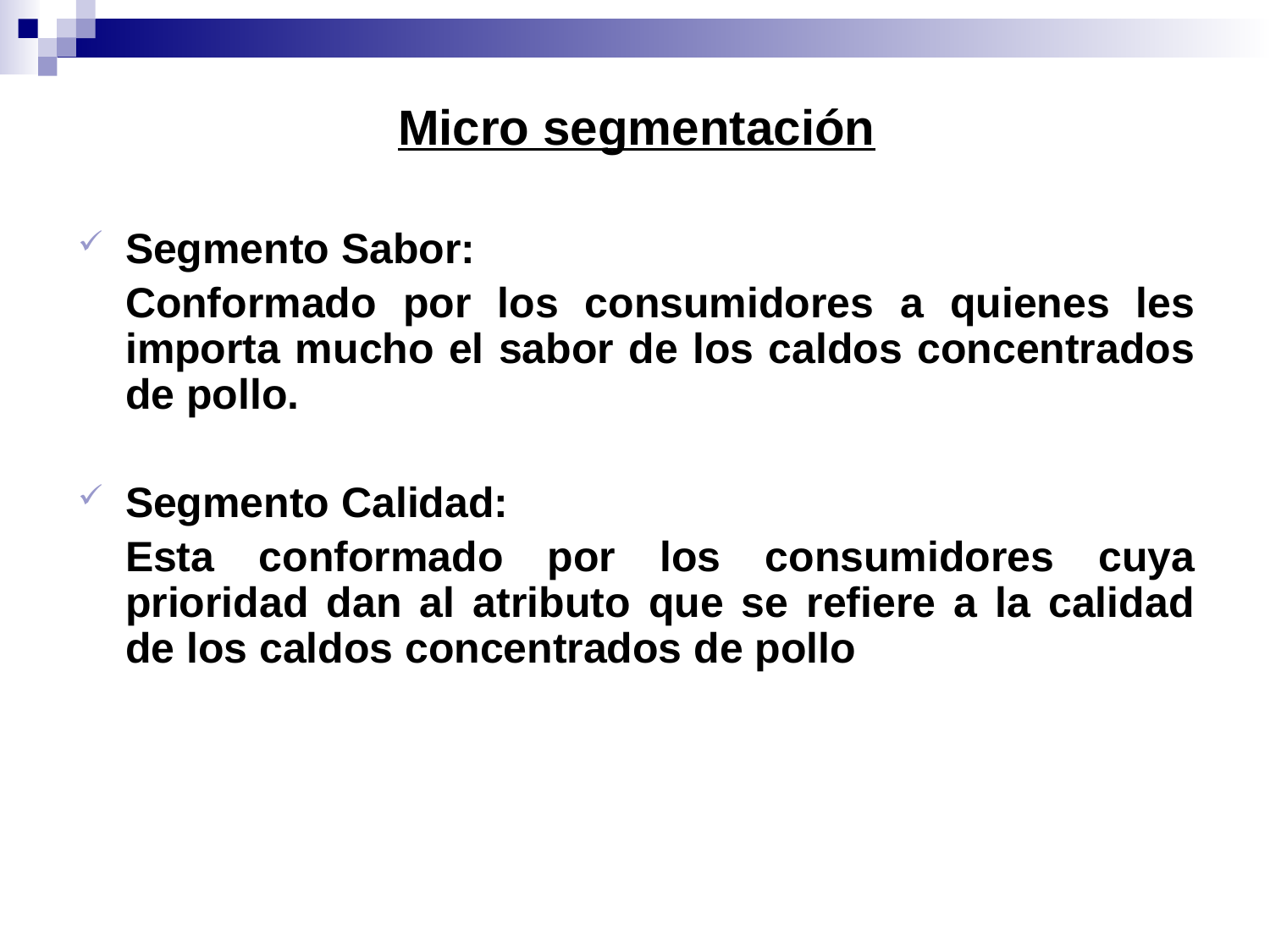

Micro segmentación

Segmento Sabor:
	Conformado por los consumidores a quienes les importa mucho el sabor de los caldos concentrados de pollo.

Segmento Calidad:
	Esta conformado por los consumidores cuya prioridad dan al atributo que se refiere a la calidad de los caldos concentrados de pollo